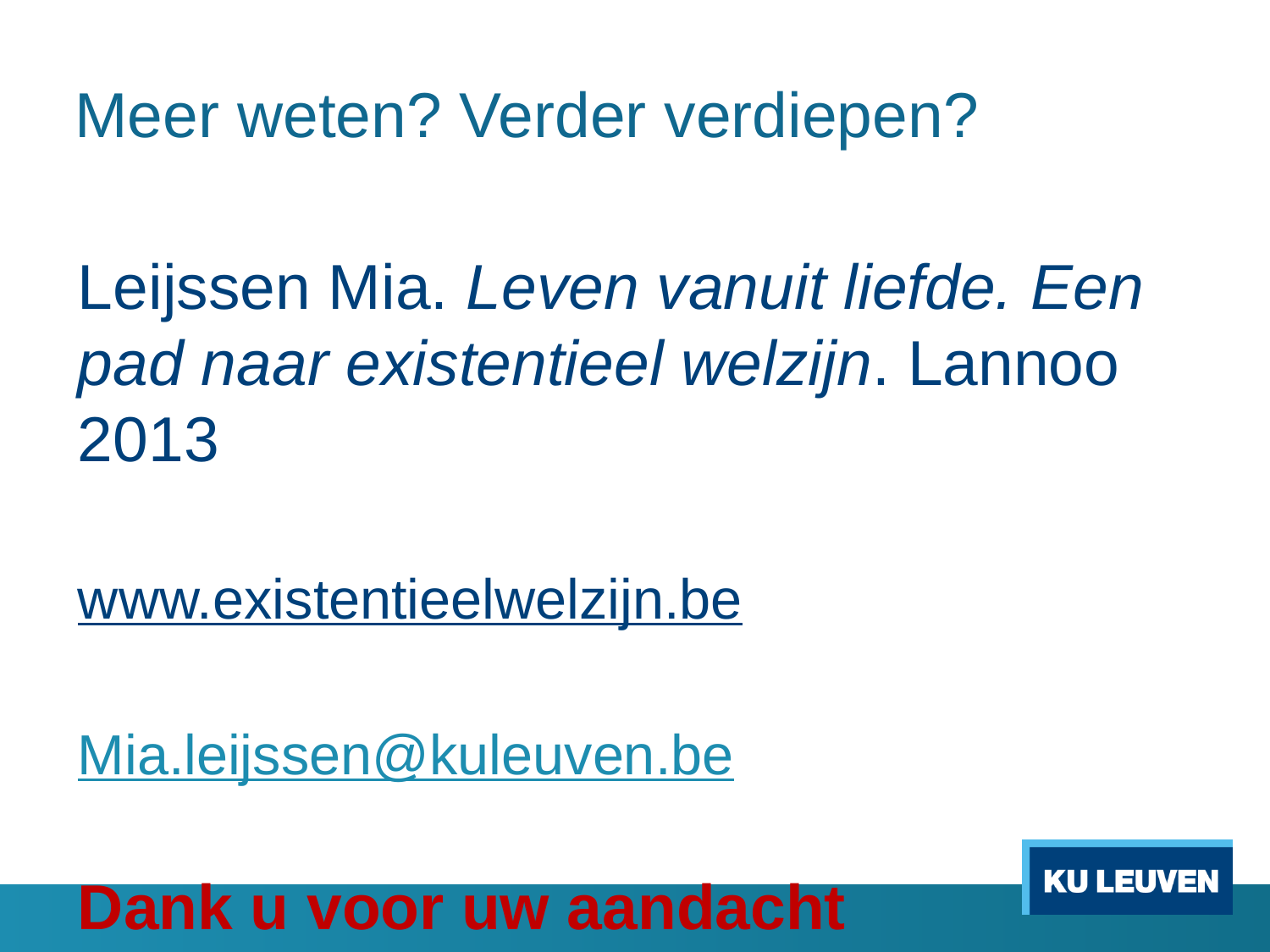

# Meer weten? Verder verdiepen?
Leijssen Mia. Leven vanuit liefde. Een pad naar existentieel welzijn. Lannoo 2013

www.existentieelwelzijn.be

Mia.leijssen@kuleuven.be

Dank u voor uw aandacht